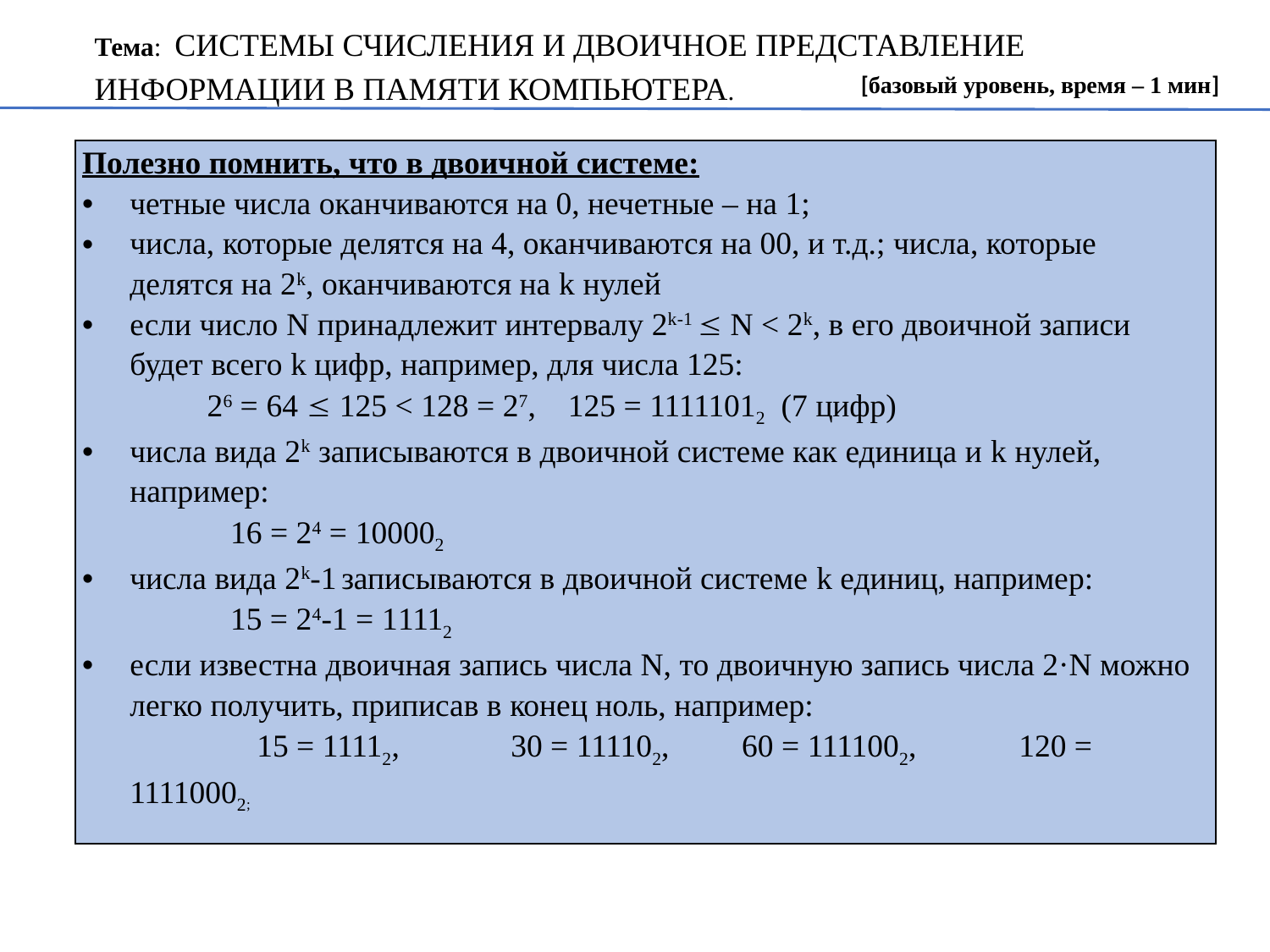

Тема:  СИСТЕМЫ СЧИСЛЕНИЯ И ДВОИЧНОЕ ПРЕДСТАВЛЕНИЕ ИНФОРМАЦИИ В ПАМЯТИ КОМПЬЮТЕРА.
[базовый уровень, время – 1 мин]
| Полезно помнить, что в двоичной системе: четные числа оканчиваются на 0, нечетные – на 1; числа, которые делятся на 4, оканчиваются на 00, и т.д.; числа, которые делятся на 2k, оканчиваются на k нулей если число N принадлежит интервалу 2k-1 ≤ N < 2k, в его двоичной записи будет всего k цифр, например, для числа 125: 26 = 64 ≤ 125 < 128 = 27, 125 = 11111012 (7 цифр) числа вида 2k записываются в двоичной системе как единица и k нулей, например: 16 = 24 = 100002 числа вида 2k-1 записываются в двоичной системе k единиц, например: 15 = 24-1 = 11112 если известна двоичная запись числа N, то двоичную запись числа 2·N можно легко получить, приписав в конец ноль, например: 15 = 11112, 30 = 111102, 60 = 1111002, 120 = 11110002; |
| --- |